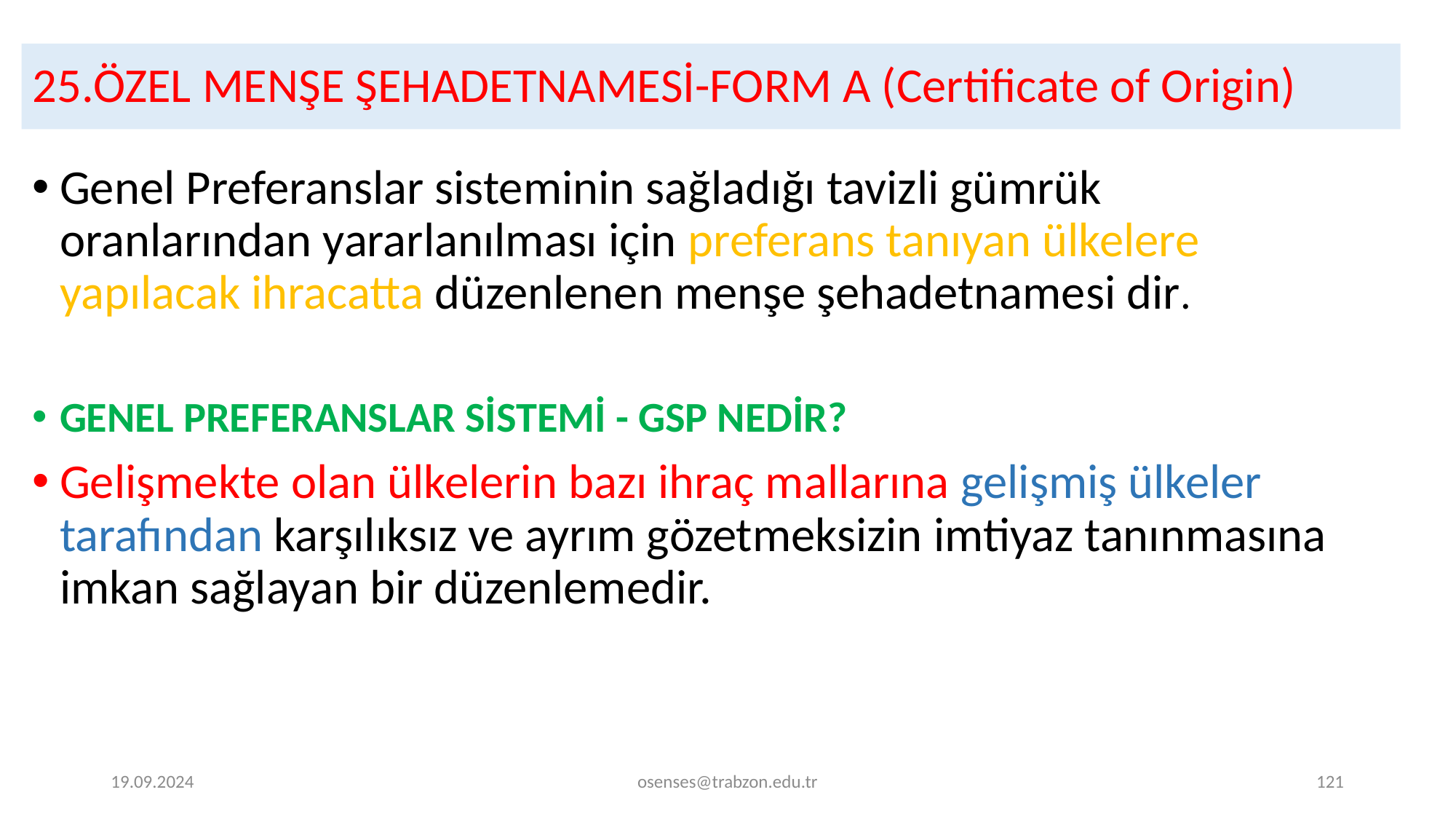

# 25.ÖZEL MENŞE ŞEHADETNAMESİ-FORM A (Certificate of Origin)
Genel Preferanslar sisteminin sağladığı tavizli gümrük oranlarından yararlanılması için preferans tanıyan ülkelere yapılacak ihracatta düzenlenen menşe şehadetnamesi dir.

GENEL PREFERANSLAR SİSTEMİ - GSP NEDİR?
Gelişmekte olan ülkelerin bazı ihraç mallarına gelişmiş ülkeler tarafından karşılıksız ve ayrım gözetmeksizin imtiyaz tanınmasına imkan sağlayan bir düzenlemedir.
19.09.2024
osenses@trabzon.edu.tr
121